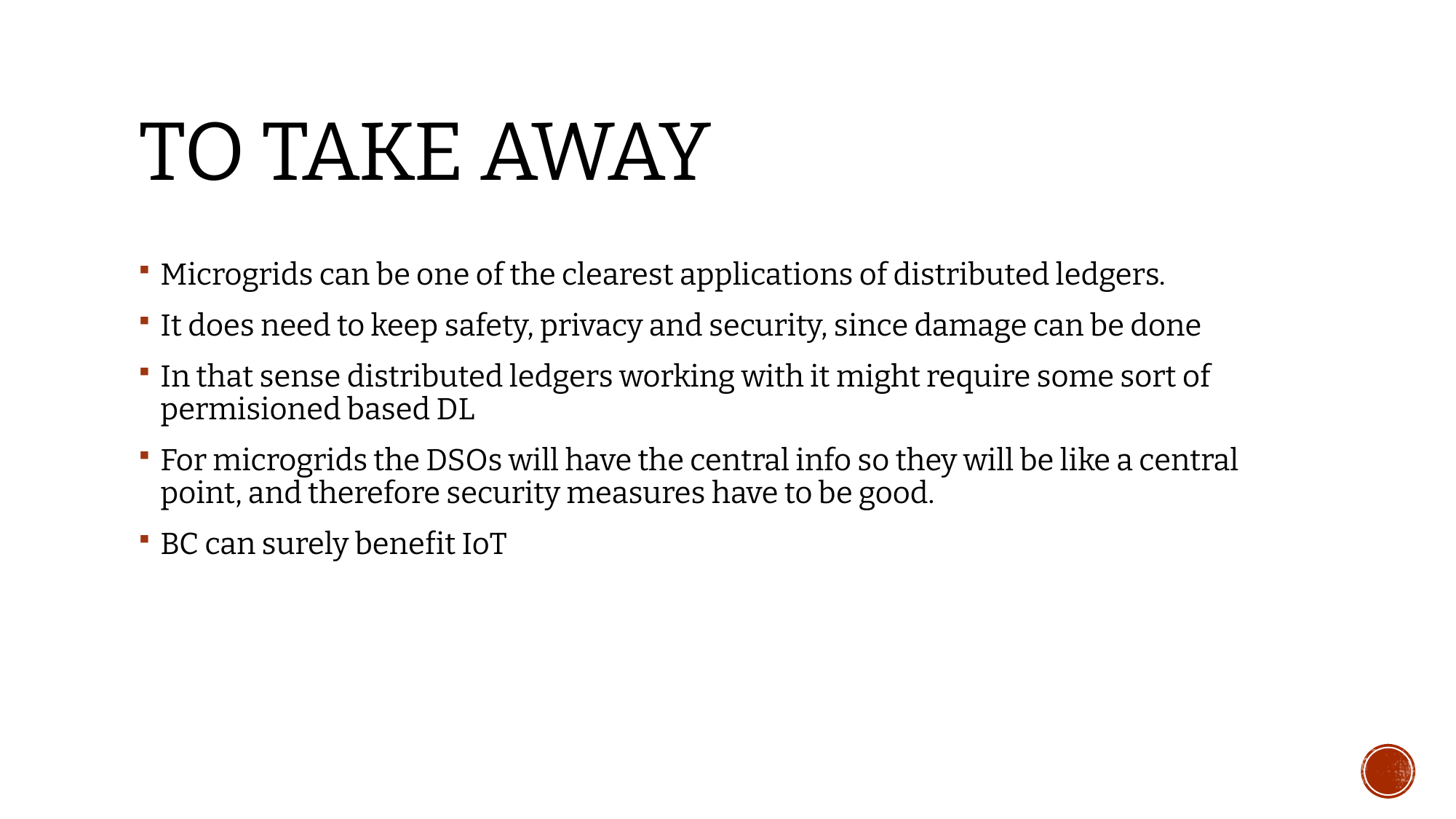

# To take away
Microgrids can be one of the clearest applications of distributed ledgers.
It does need to keep safety, privacy and security, since damage can be done
In that sense distributed ledgers working with it might require some sort of permisioned based DL
For microgrids the DSOs will have the central info so they will be like a central point, and therefore security measures have to be good.
BC can surely benefit IoT